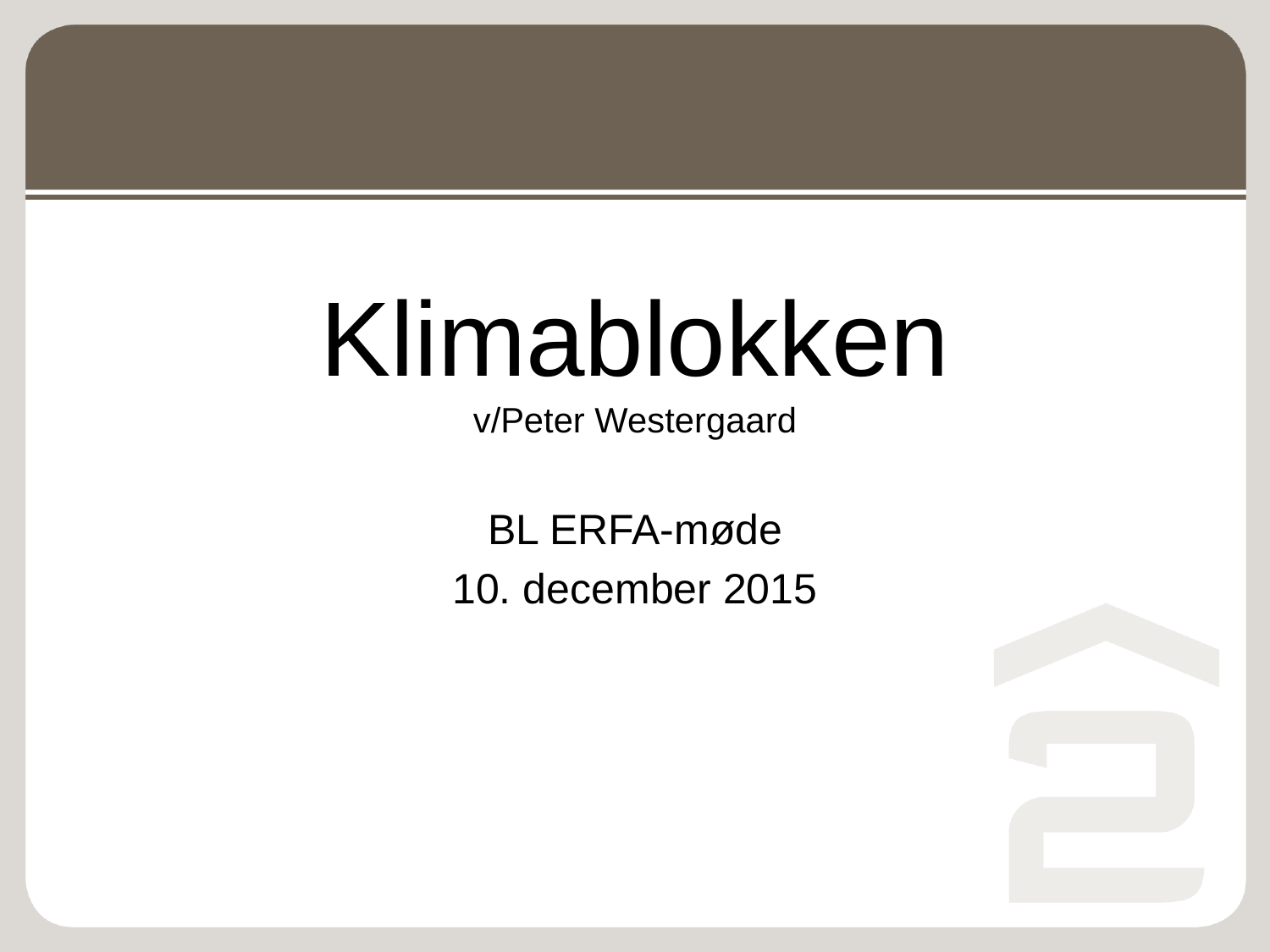

# Klimablokken v/Peter Westergaard
BL ERFA-møde
10. december 2015